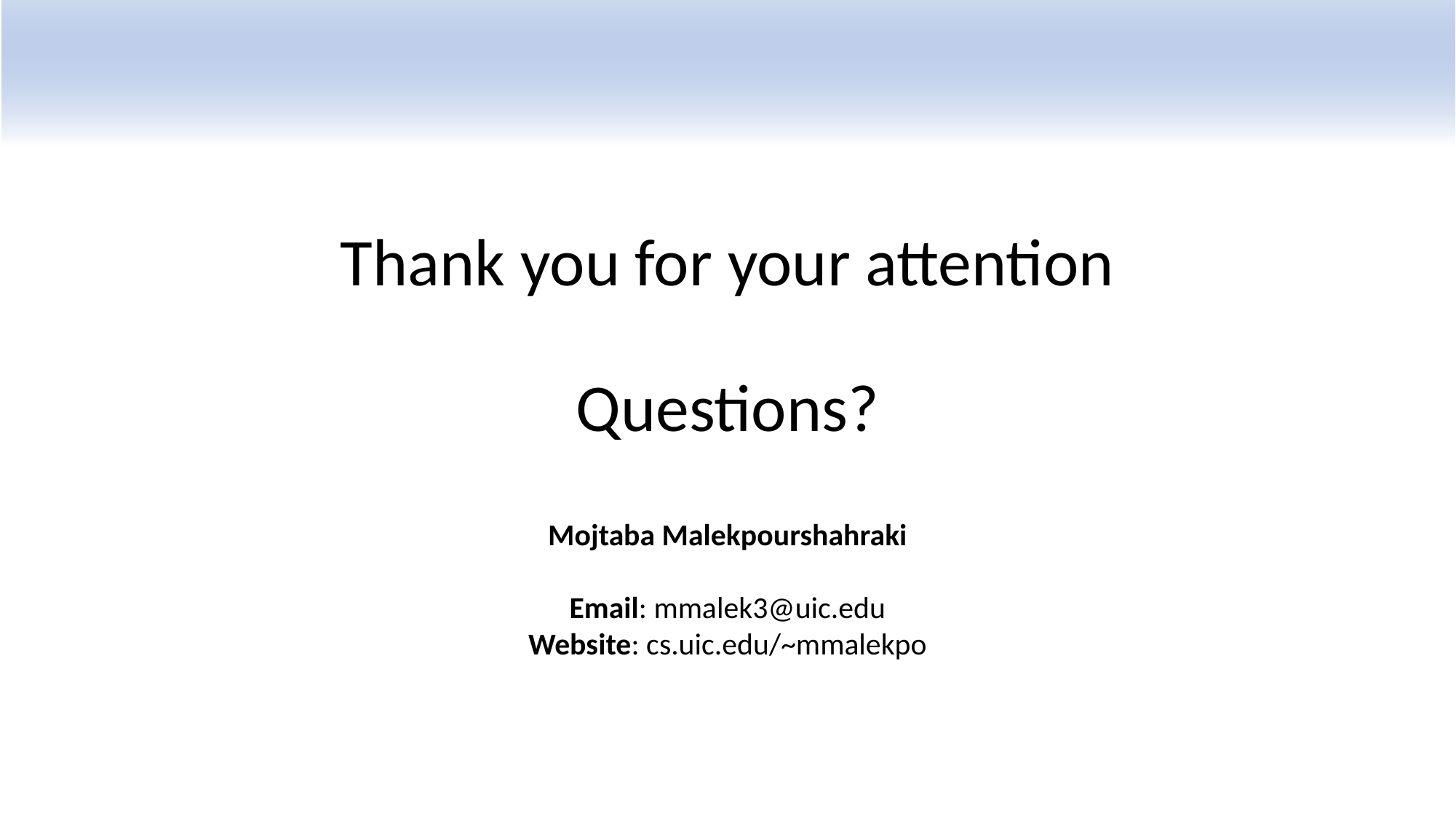

# Thank you for your attention
Questions?
Mojtaba Malekpourshahraki

Email: mmalek3@uic.edu
Website: cs.uic.edu/~mmalekpo